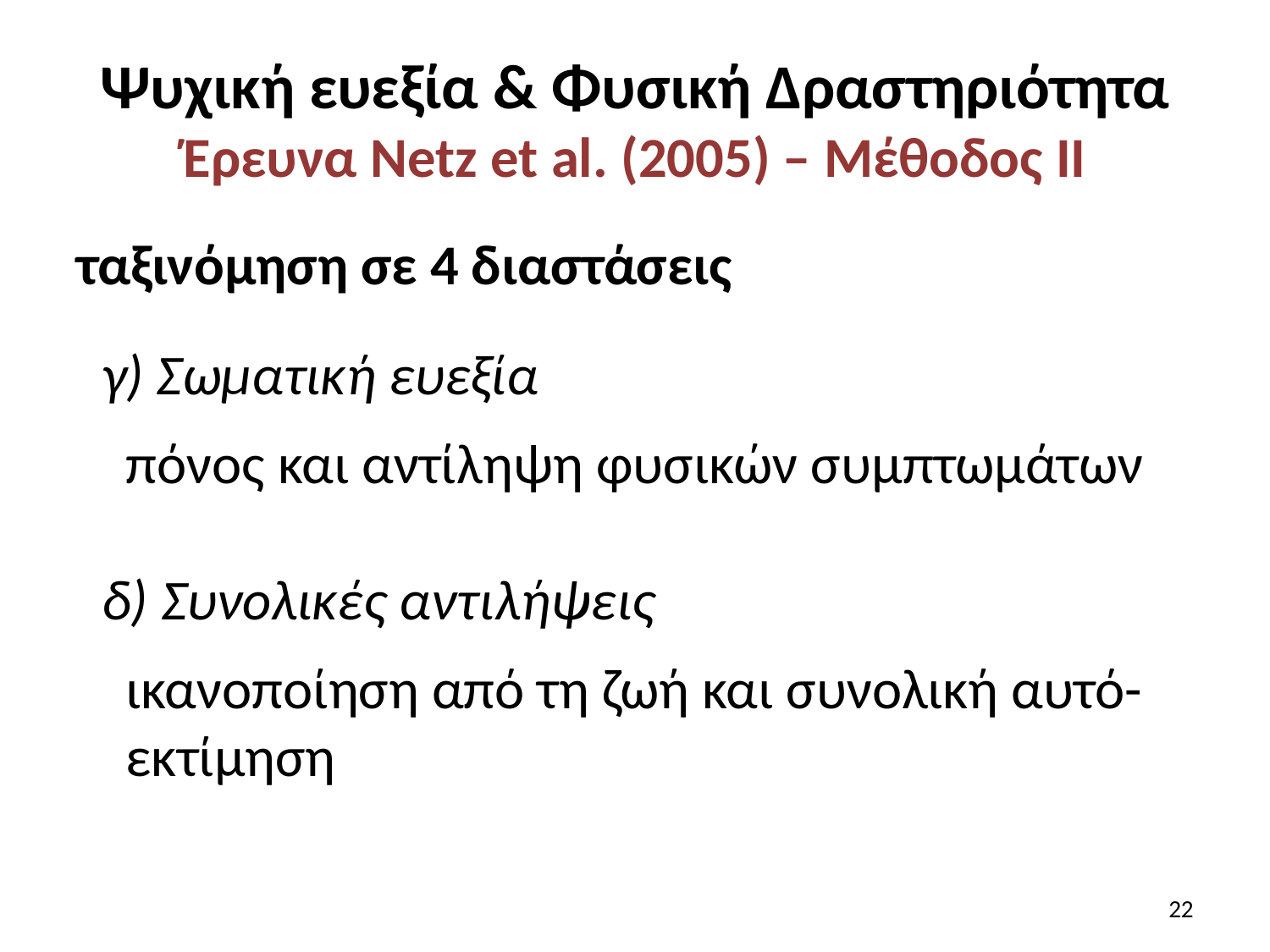

# Ψυχική ευεξία & Φυσική Δραστηριότητα Έρευνα Netz et al. (2005) – Μέθοδος ΙΙ
ταξινόμηση σε 4 διαστάσεις
γ) Σωματική ευεξία
πόνος και αντίληψη φυσικών συμπτωμάτων

δ) Συνολικές αντιλήψεις
ικανοποίηση από τη ζωή και συνολική αυτό-εκτίμηση

22